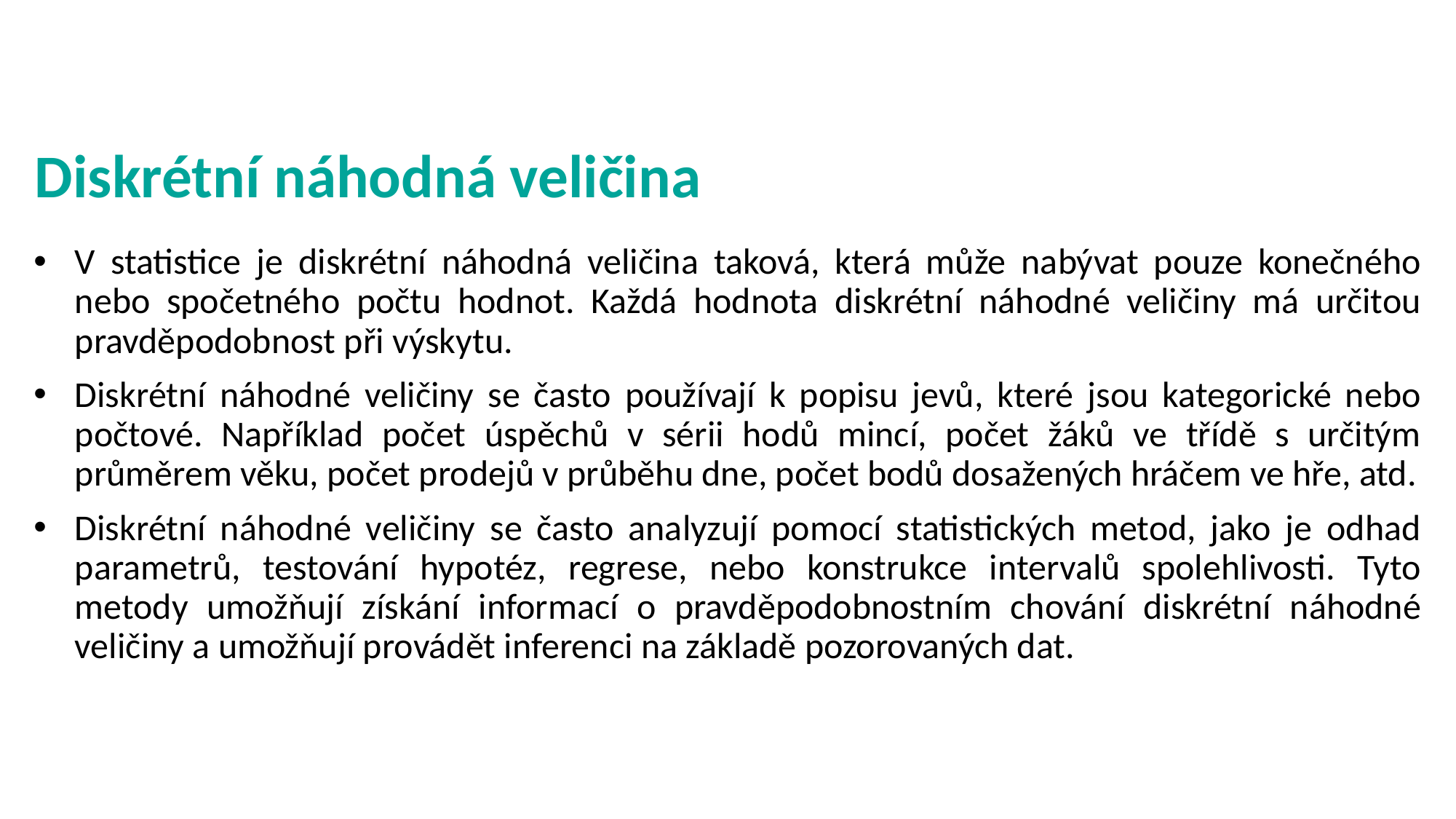

# Diskrétní náhodná veličina
V statistice je diskrétní náhodná veličina taková, která může nabývat pouze konečného nebo spočetného počtu hodnot. Každá hodnota diskrétní náhodné veličiny má určitou pravděpodobnost při výskytu.
Diskrétní náhodné veličiny se často používají k popisu jevů, které jsou kategorické nebo počtové. Například počet úspěchů v sérii hodů mincí, počet žáků ve třídě s určitým průměrem věku, počet prodejů v průběhu dne, počet bodů dosažených hráčem ve hře, atd.
Diskrétní náhodné veličiny se často analyzují pomocí statistických metod, jako je odhad parametrů, testování hypotéz, regrese, nebo konstrukce intervalů spolehlivosti. Tyto metody umožňují získání informací o pravděpodobnostním chování diskrétní náhodné veličiny a umožňují provádět inferenci na základě pozorovaných dat.